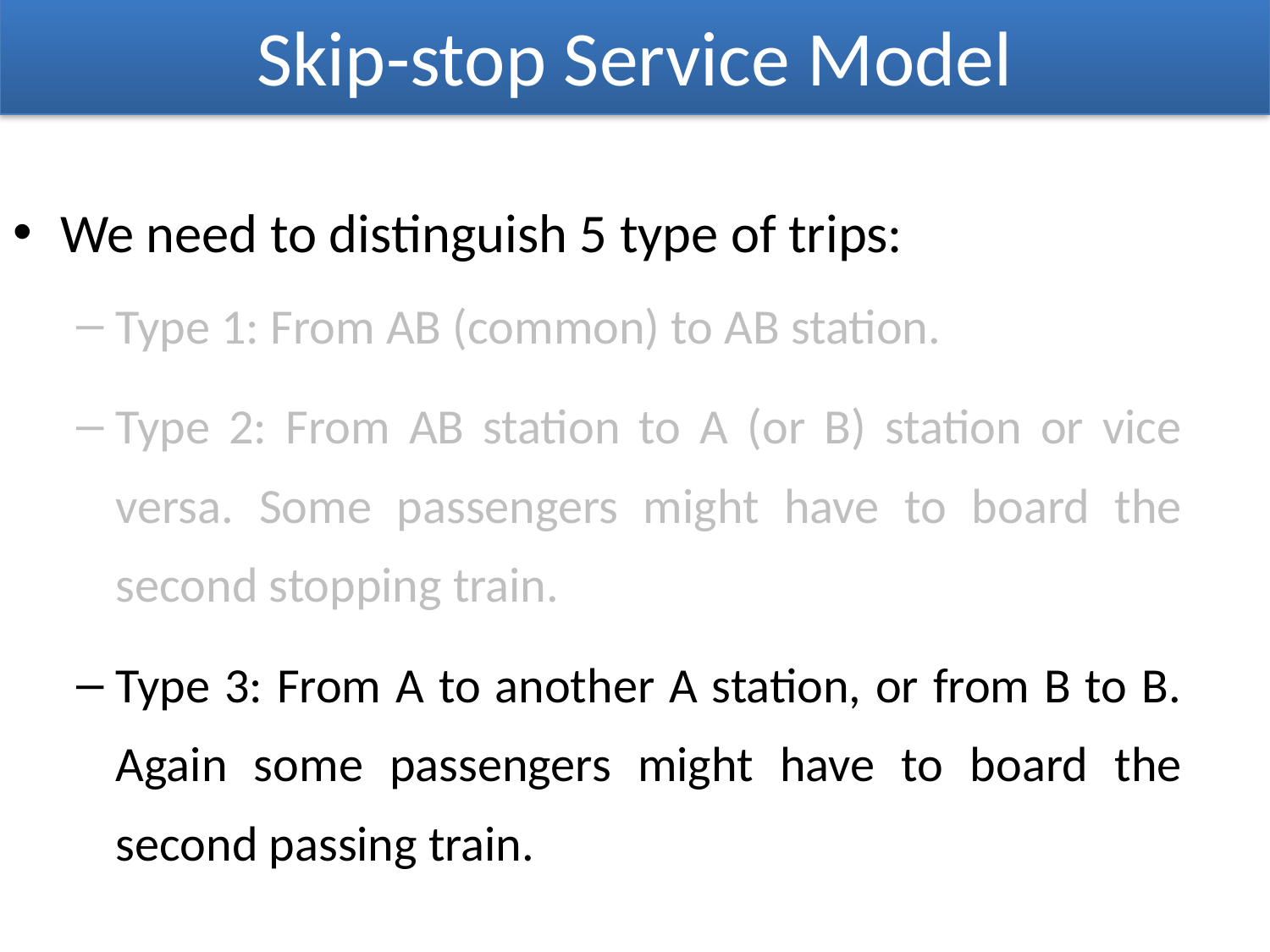

# Skip-stop Service Model
We need to distinguish 5 type of trips:
Type 1: From AB (common) to AB station.
Type 2: From AB station to A (or B) station or vice versa. Some passengers might have to board the second stopping train.
Type 3: From A to another A station, or from B to B. Again some passengers might have to board the second passing train.